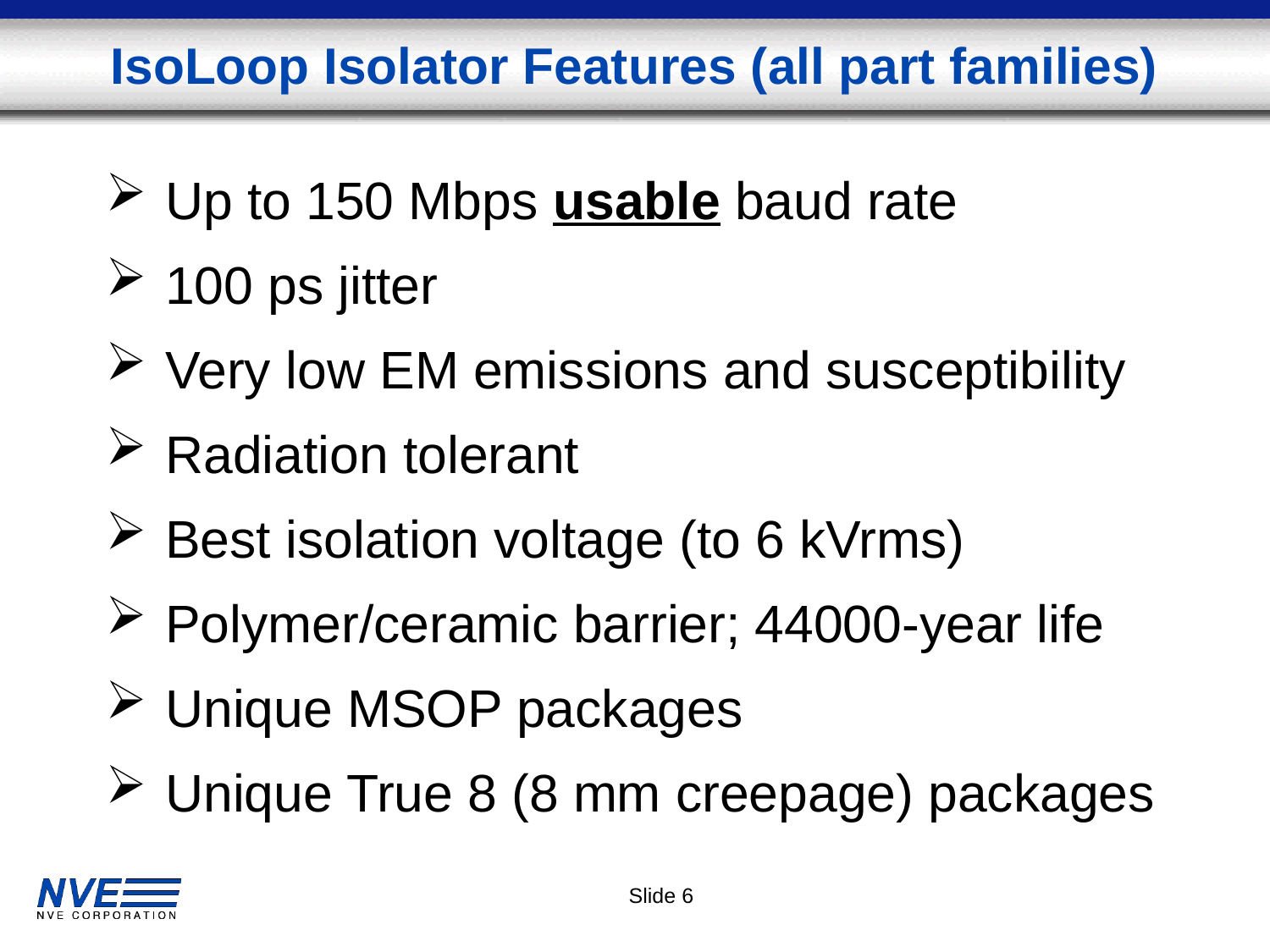

IsoLoop Isolator Features (all part families)
Up to 150 Mbps usable baud rate
100 ps jitter
Very low EM emissions and susceptibility
Radiation tolerant
Best isolation voltage (to 6 kVrms)
Polymer/ceramic barrier; 44000-year life
Unique MSOP packages
Unique True 8 (8 mm creepage) packages
Slide 6